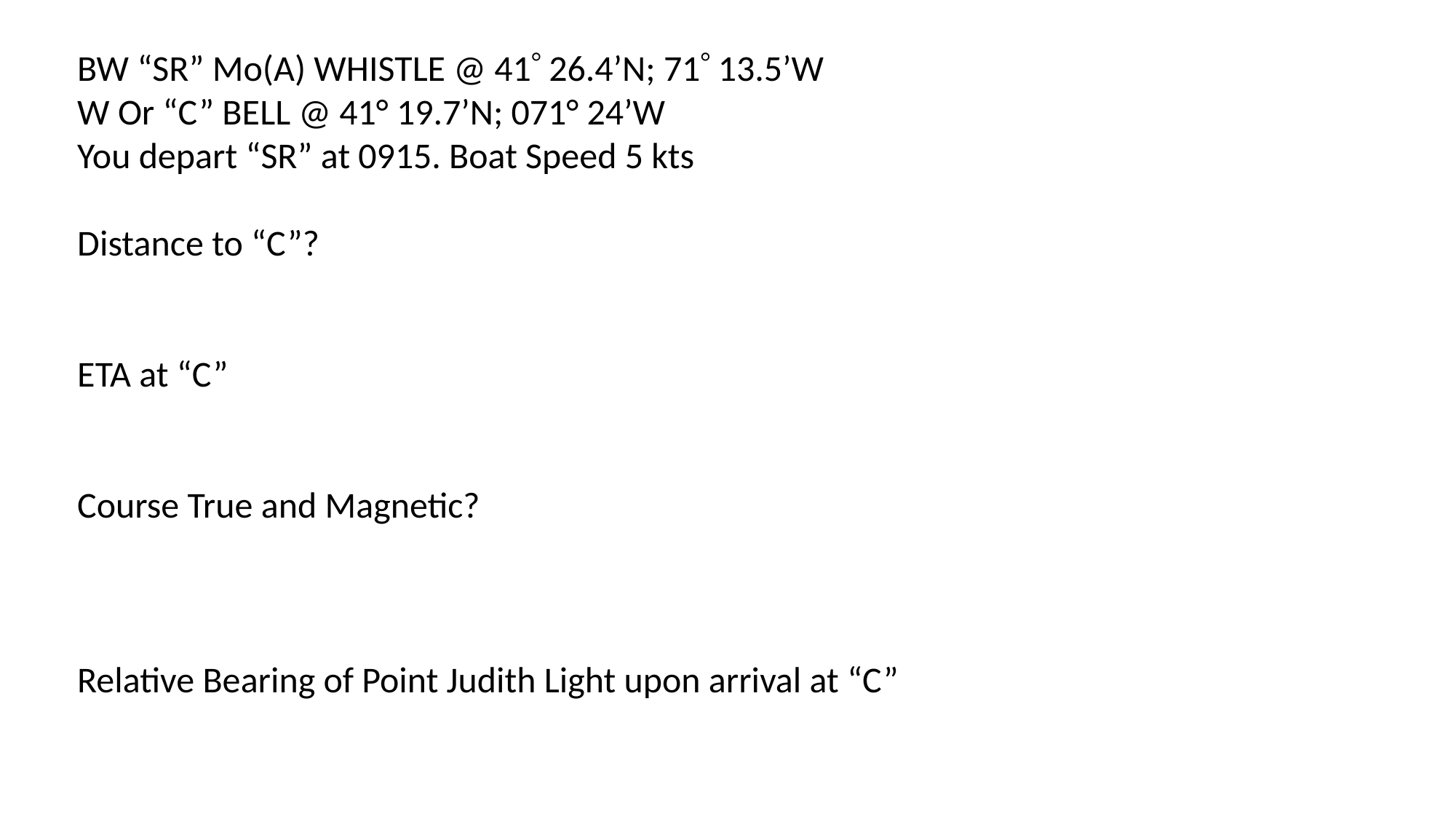

BW “SR” Mo(A) WHISTLE @ 41° 26.4’N; 71° 13.5’W
W Or “C” BELL @ 41° 19.7’N; 071° 24’W
You depart “SR” at 0915. Boat Speed 5 kts

Distance to “C”?

ETA at “C”

Course True and Magnetic?

Relative Bearing of Point Judith Light upon arrival at “C”